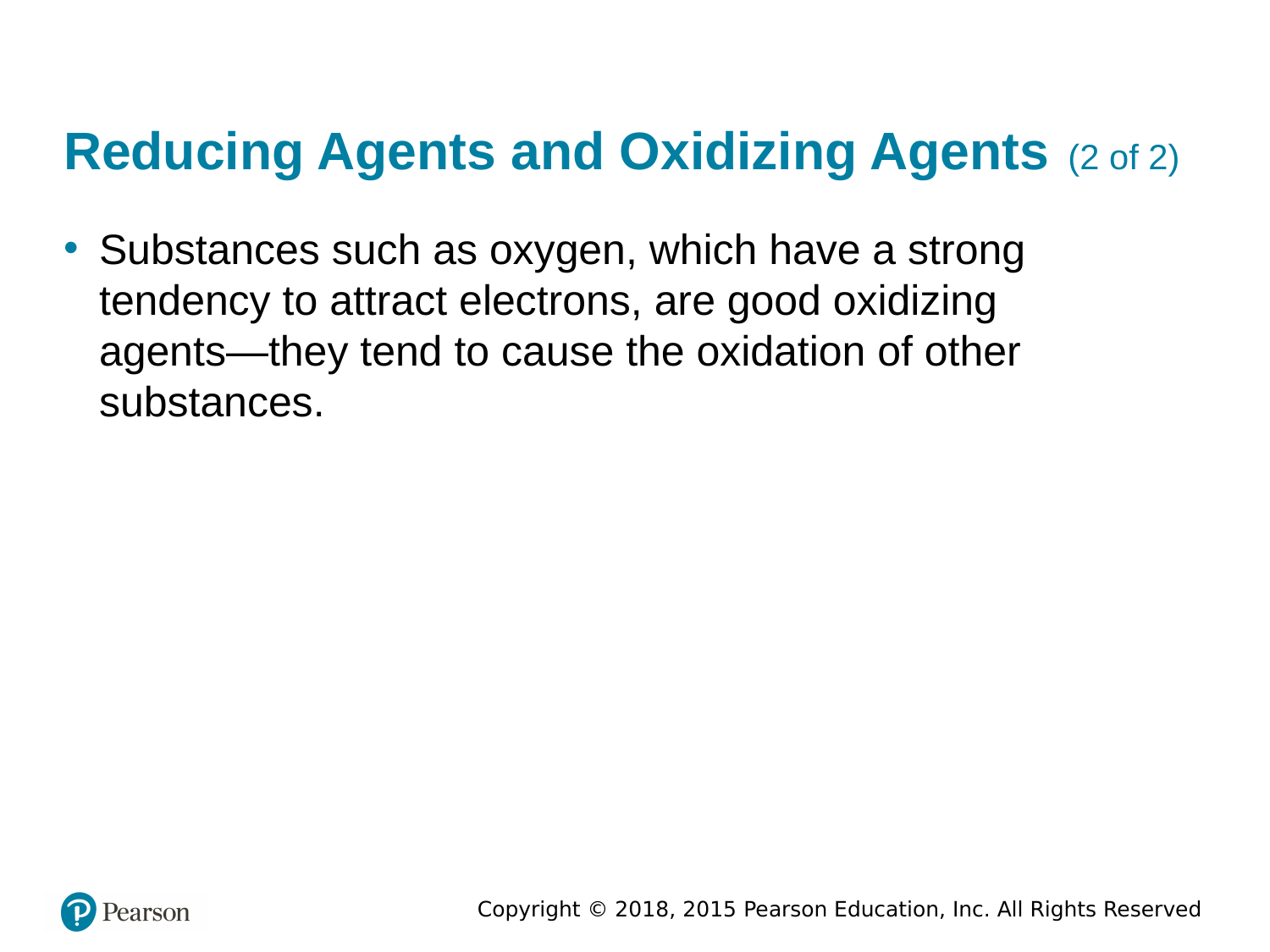

# Reducing Agents and Oxidizing Agents (2 of 2)
Substances such as oxygen, which have a strong tendency to attract electrons, are good oxidizing
agents—they tend to cause the oxidation of other substances.